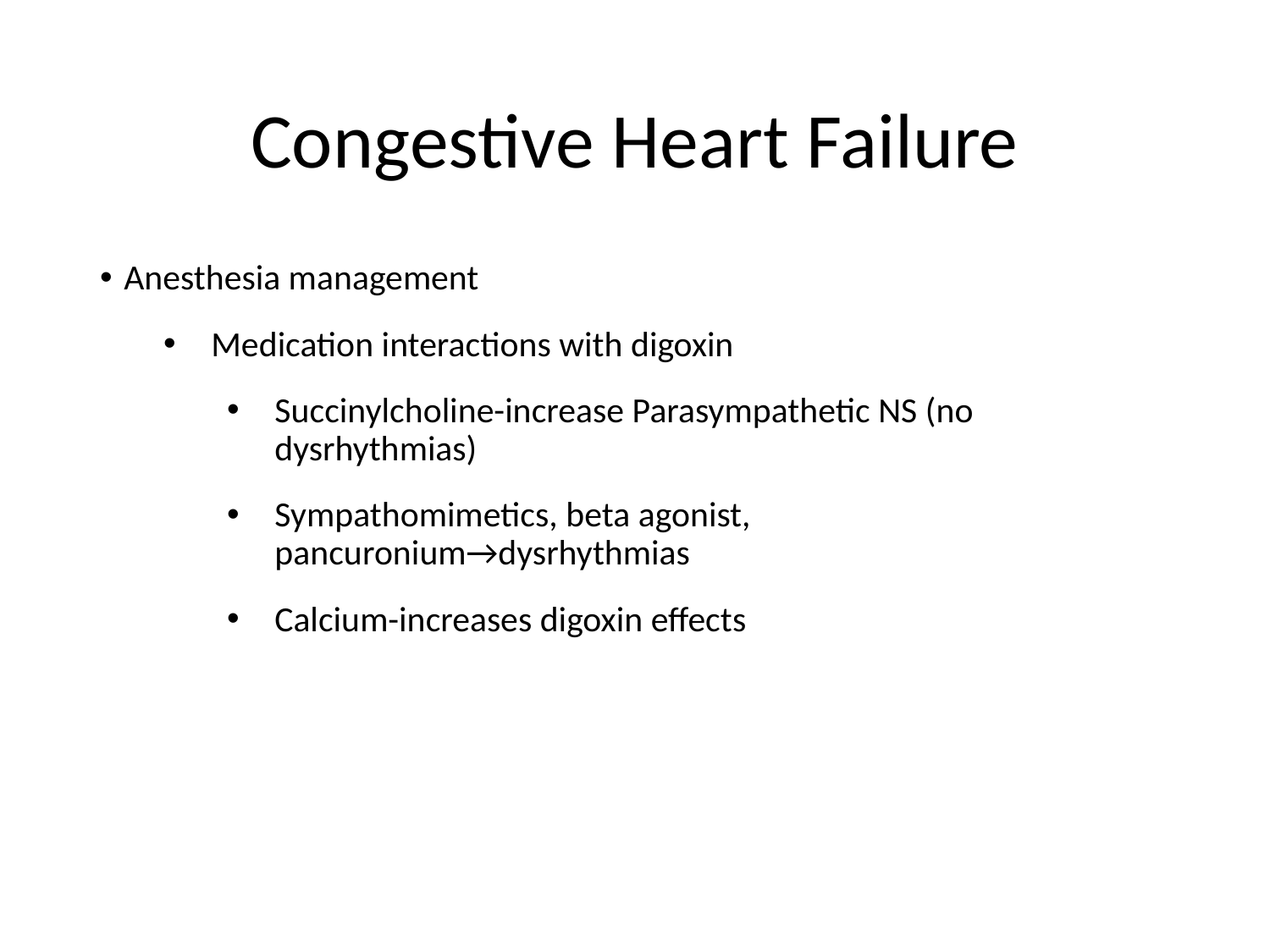

# Congestive Heart Failure
Anesthesia management
Medication interactions with digoxin
Succinylcholine-increase Parasympathetic NS (no dysrhythmias)
Sympathomimetics, beta agonist, pancuronium→dysrhythmias
Calcium-increases digoxin effects